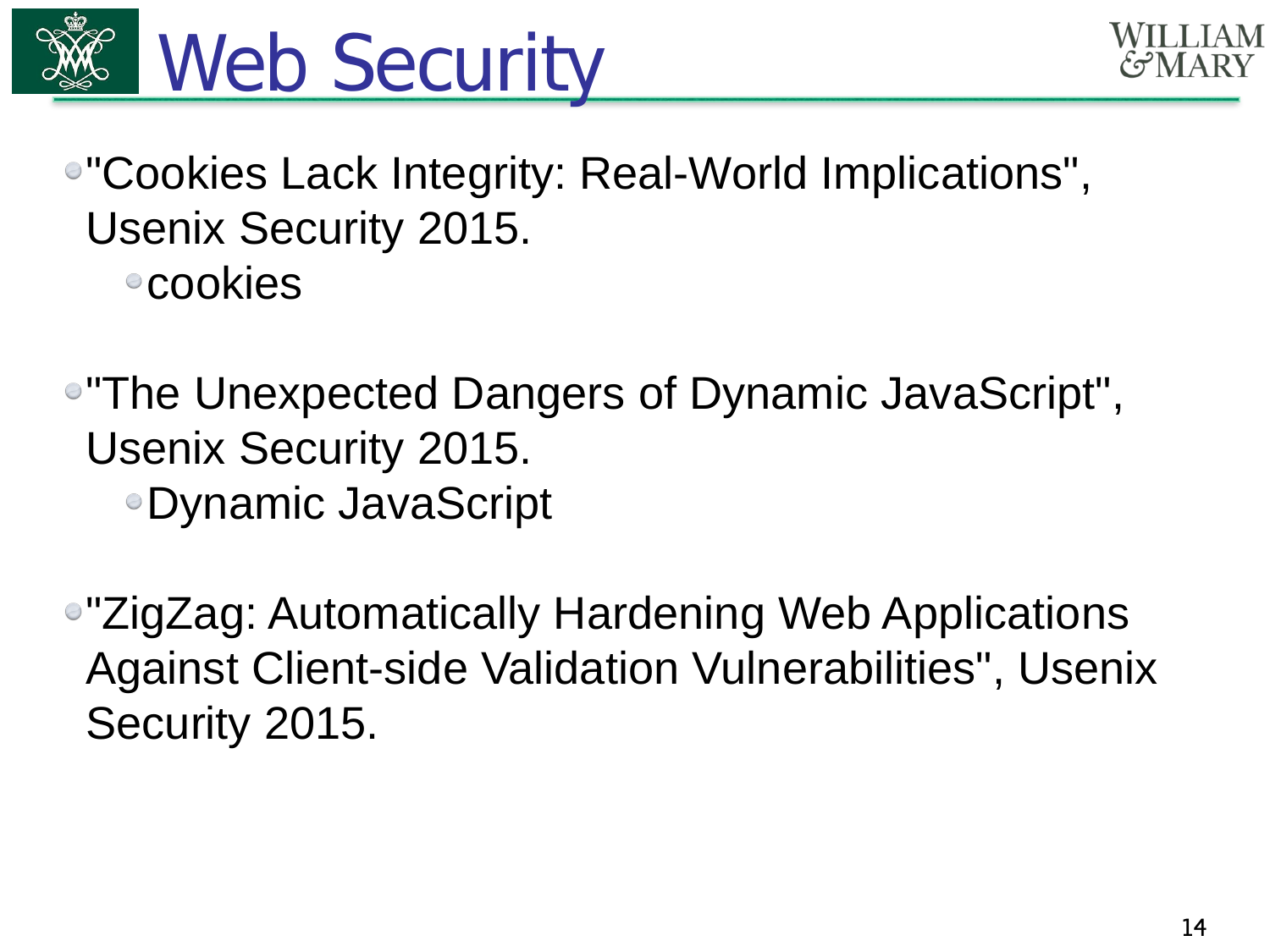

# Web Security
"Cookies Lack Integrity: Real-World Implications", Usenix Security 2015.
cookies

"The Unexpected Dangers of Dynamic JavaScript", Usenix Security 2015.
Dynamic JavaScript

"ZigZag: Automatically Hardening Web Applications Against Client-side Validation Vulnerabilities", Usenix Security 2015.
14